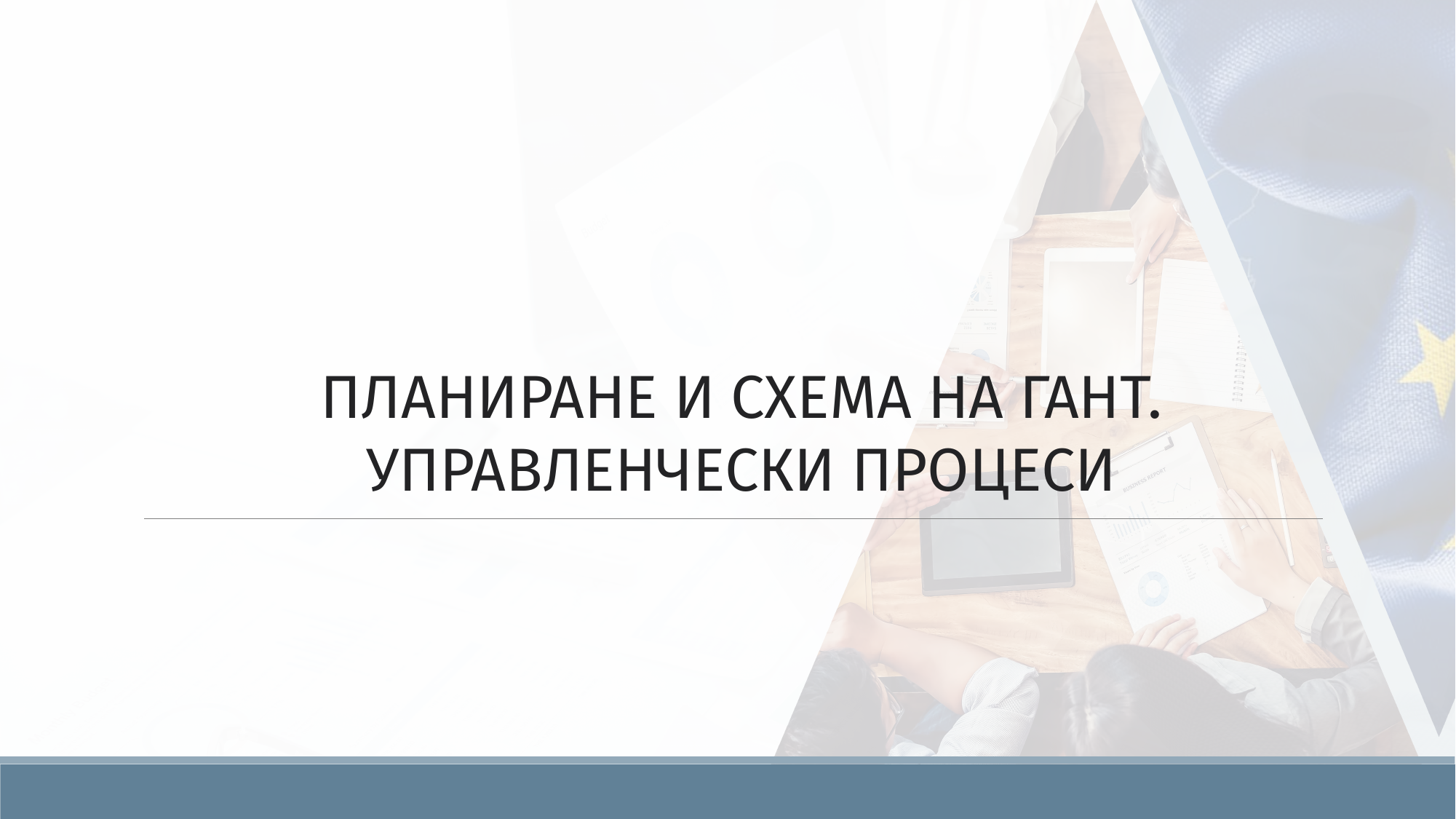

ПЛАНИРАНЕ И СХЕМА НА ГАНТ.
УПРАВЛЕНЧЕСКИ ПРОЦЕСИ